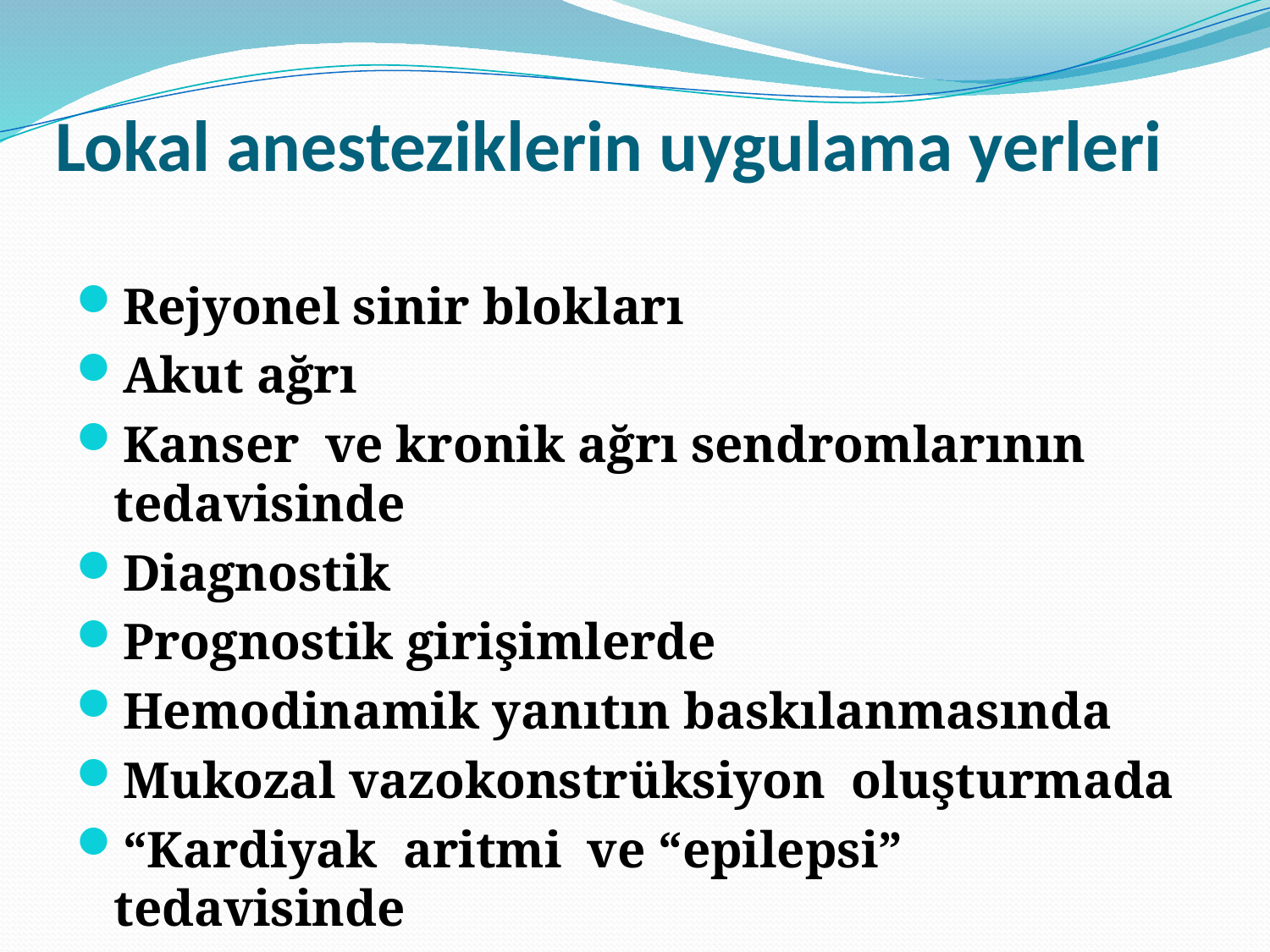

# Lokal anesteziklerin uygulama yerleri
Rejyonel sinir blokları
Akut ağrı
Kanser  ve kronik ağrı sendromlarının tedavisinde
Diagnostik
Prognostik girişimlerde
Hemodinamik yanıtın baskılanmasında
Mukozal vazokonstrüksiyon  oluşturmada
“Kardiyak  aritmi  ve “epilepsi” tedavisinde